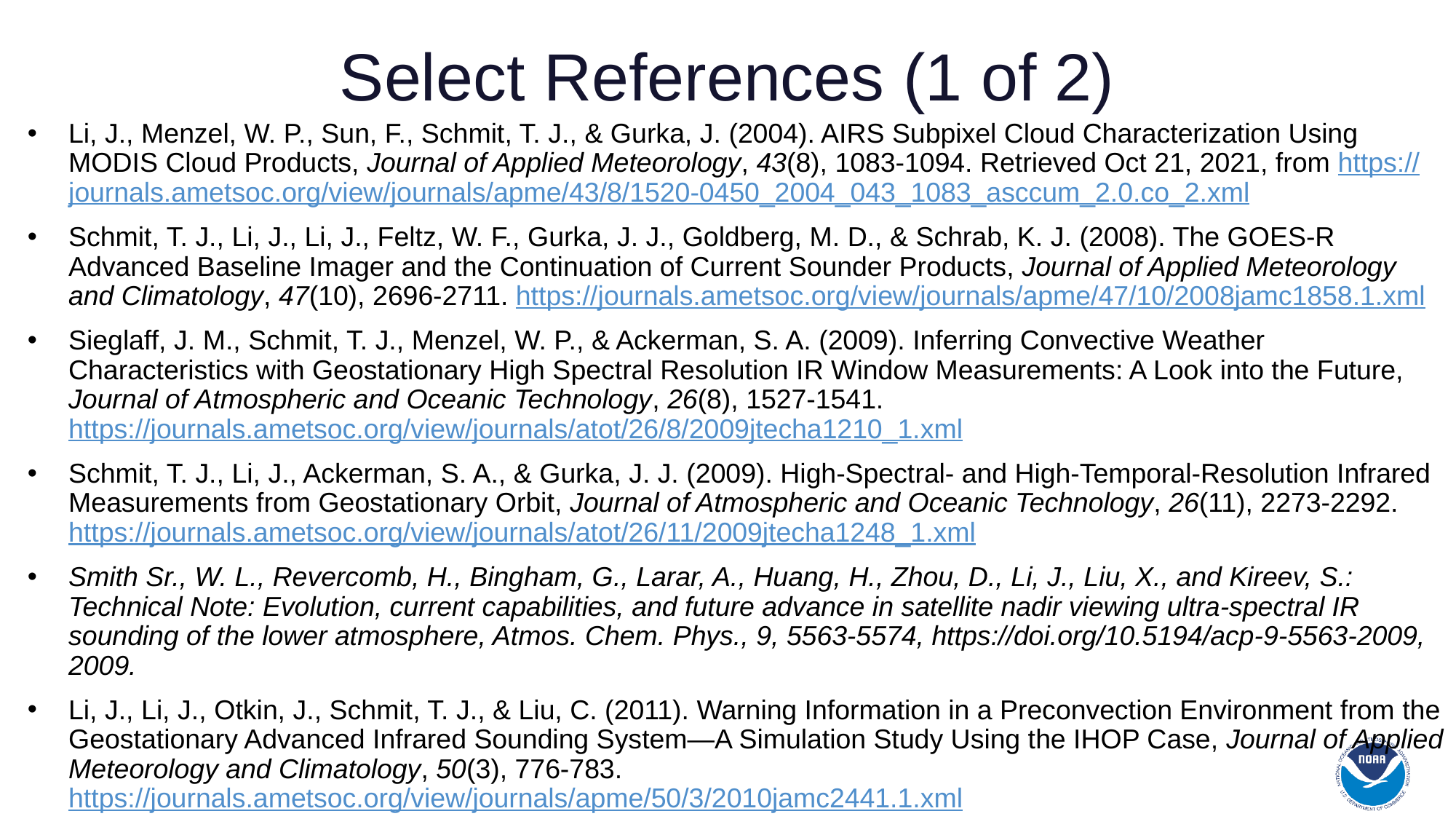

# Select References (1 of 2)

Li, J., Menzel, W. P., Sun, F., Schmit, T. J., & Gurka, J. (2004). AIRS Subpixel Cloud Characterization Using MODIS Cloud Products, Journal of Applied Meteorology, 43(8), 1083-1094. Retrieved Oct 21, 2021, from https://journals.ametsoc.org/view/journals/apme/43/8/1520-0450_2004_043_1083_asccum_2.0.co_2.xml
Schmit, T. J., Li, J., Li, J., Feltz, W. F., Gurka, J. J., Goldberg, M. D., & Schrab, K. J. (2008). The GOES-R Advanced Baseline Imager and the Continuation of Current Sounder Products, Journal of Applied Meteorology and Climatology, 47(10), 2696-2711. https://journals.ametsoc.org/view/journals/apme/47/10/2008jamc1858.1.xml
Sieglaff, J. M., Schmit, T. J., Menzel, W. P., & Ackerman, S. A. (2009). Inferring Convective Weather Characteristics with Geostationary High Spectral Resolution IR Window Measurements: A Look into the Future, Journal of Atmospheric and Oceanic Technology, 26(8), 1527-1541. https://journals.ametsoc.org/view/journals/atot/26/8/2009jtecha1210_1.xml
Schmit, T. J., Li, J., Ackerman, S. A., & Gurka, J. J. (2009). High-Spectral- and High-Temporal-Resolution Infrared Measurements from Geostationary Orbit, Journal of Atmospheric and Oceanic Technology, 26(11), 2273-2292. https://journals.ametsoc.org/view/journals/atot/26/11/2009jtecha1248_1.xml
Smith Sr., W. L., Revercomb, H., Bingham, G., Larar, A., Huang, H., Zhou, D., Li, J., Liu, X., and Kireev, S.: Technical Note: Evolution, current capabilities, and future advance in satellite nadir viewing ultra-spectral IR sounding of the lower atmosphere, Atmos. Chem. Phys., 9, 5563-5574, https://doi.org/10.5194/acp-9-5563-2009, 2009.
Li, J., Li, J., Otkin, J., Schmit, T. J., & Liu, C. (2011). Warning Information in a Preconvection Environment from the Geostationary Advanced Infrared Sounding System—A Simulation Study Using the IHOP Case, Journal of Applied Meteorology and Climatology, 50(3), 776-783. https://journals.ametsoc.org/view/journals/apme/50/3/2010jamc2441.1.xml